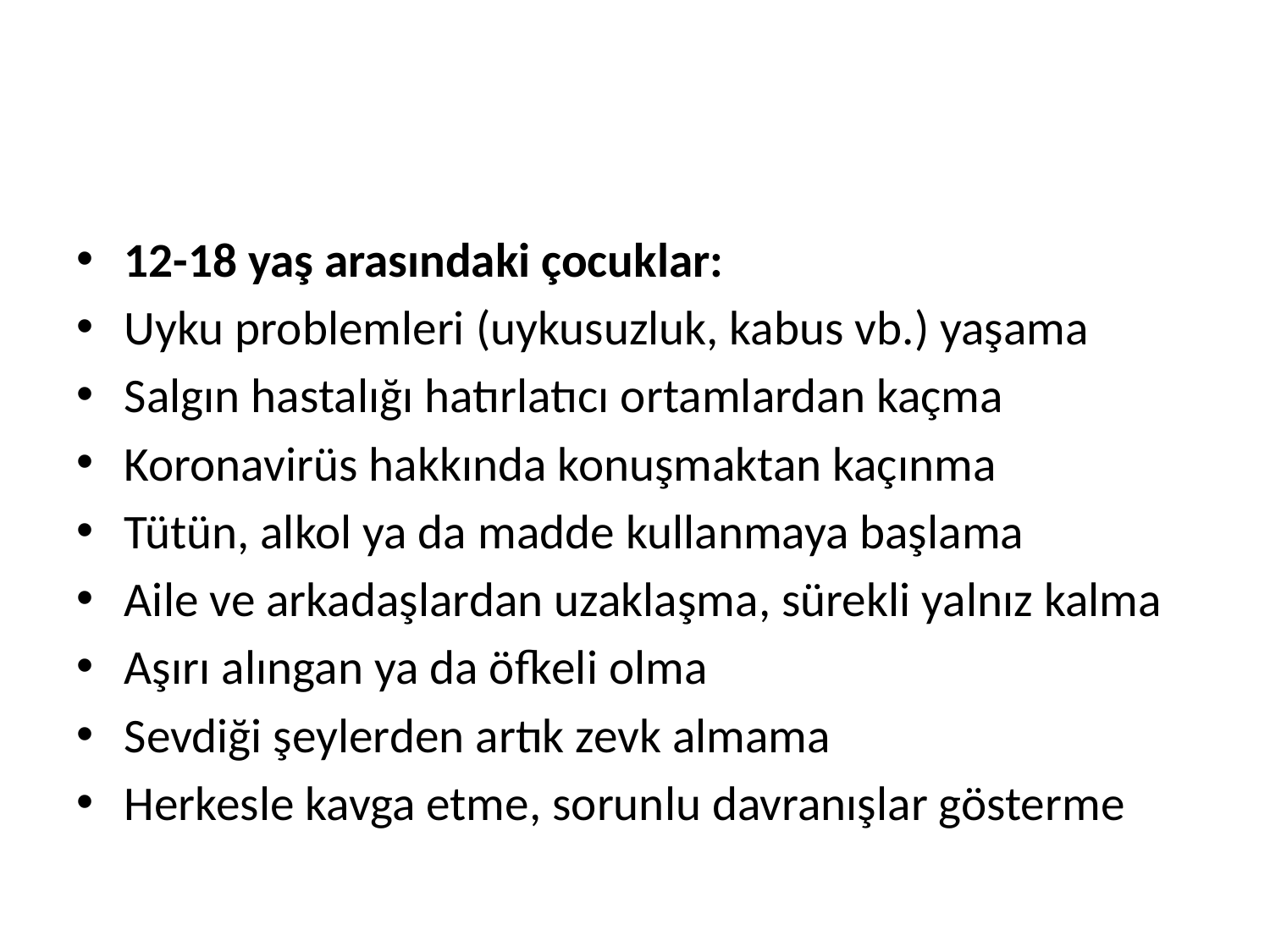

12-18 yaş arasındaki çocuklar:
Uyku problemleri (uykusuzluk, kabus vb.) yaşama
Salgın hastalığı hatırlatıcı ortamlardan kaçma
Koronavirüs hakkında konuşmaktan kaçınma
Tütün, alkol ya da madde kullanmaya başlama
Aile ve arkadaşlardan uzaklaşma, sürekli yalnız kalma
Aşırı alıngan ya da öfkeli olma
Sevdiği şeylerden artık zevk almama
Herkesle kavga etme, sorunlu davranışlar gösterme